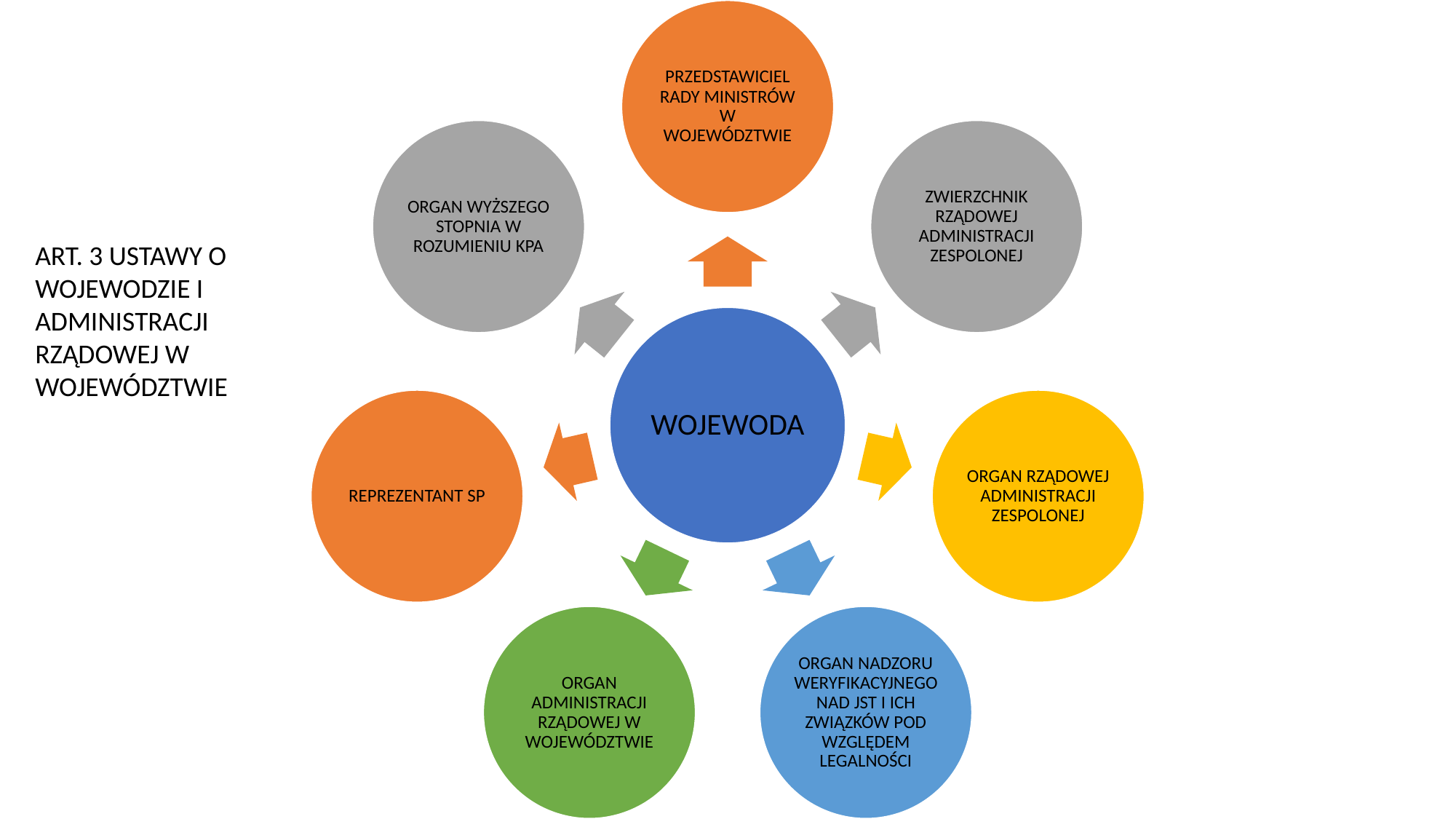

WOJEWODA

PRZEDSTAWICIEL RADY MINISTRÓW W WOJEWÓDZTWIE

ZWIERZCHNIK RZĄDOWEJ ADMINISTRACJI ZESPOLONEJ

ORGAN RZĄDOWEJ ADMINISTRACJI ZESPOLONEJ

ORGAN NADZORU WERYFIKACYJNEGO NAD JST I ICH ZWIĄZKÓW POD WZGLĘDEM LEGALNOŚCI

ORGAN ADMINISTRACJI RZĄDOWEJ W WOJEWÓDZTWIE

REPREZENTANT SP

ORGAN WYŻSZEGO STOPNIA W ROZUMIENIU KPA
#
ART. 3 USTAWY O WOJEWODZIE I ADMINISTRACJI RZĄDOWEJ W WOJEWÓDZTWIE